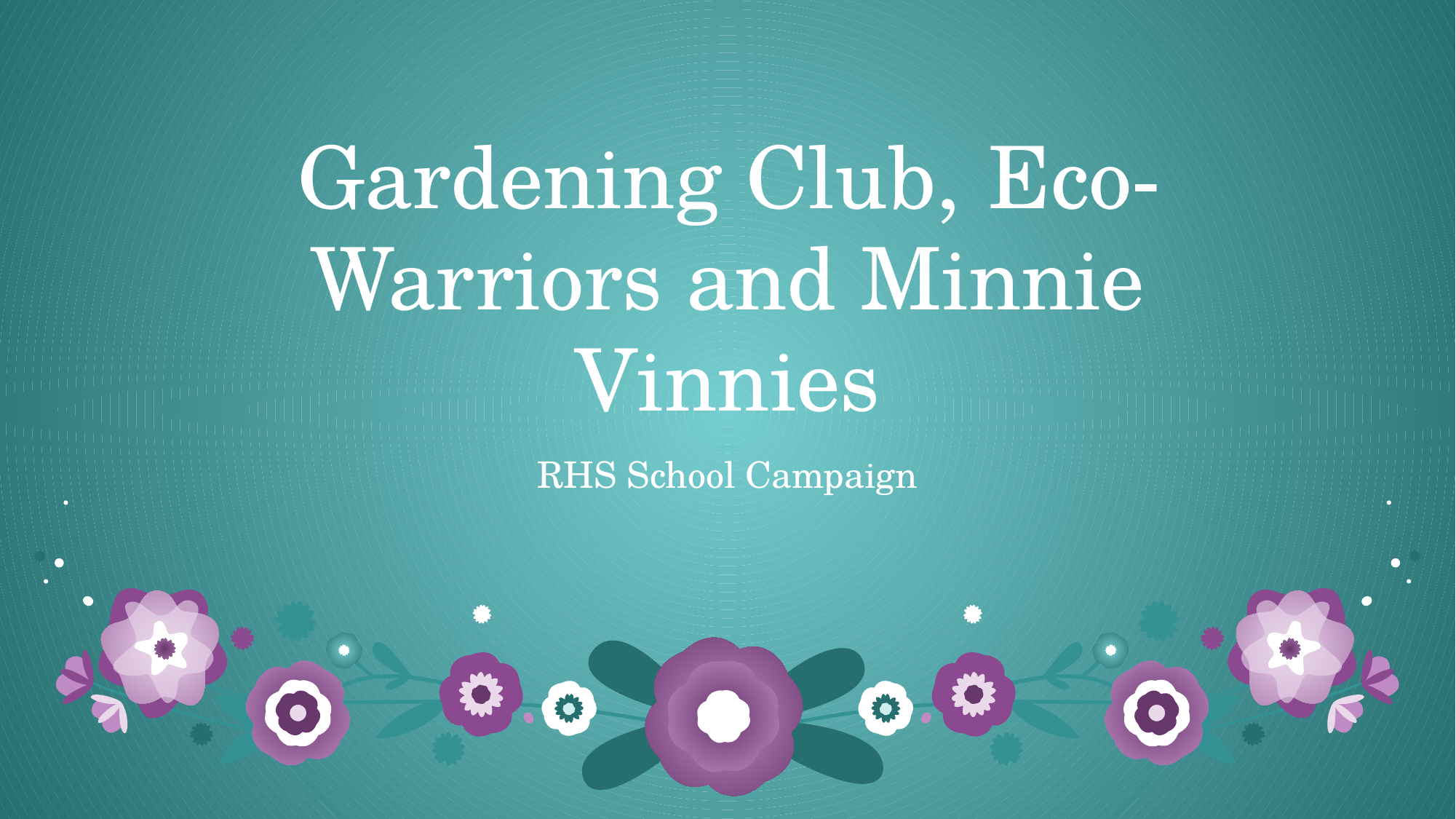

# Gardening Club, Eco-Warriors and Minnie Vinnies
RHS School Campaign